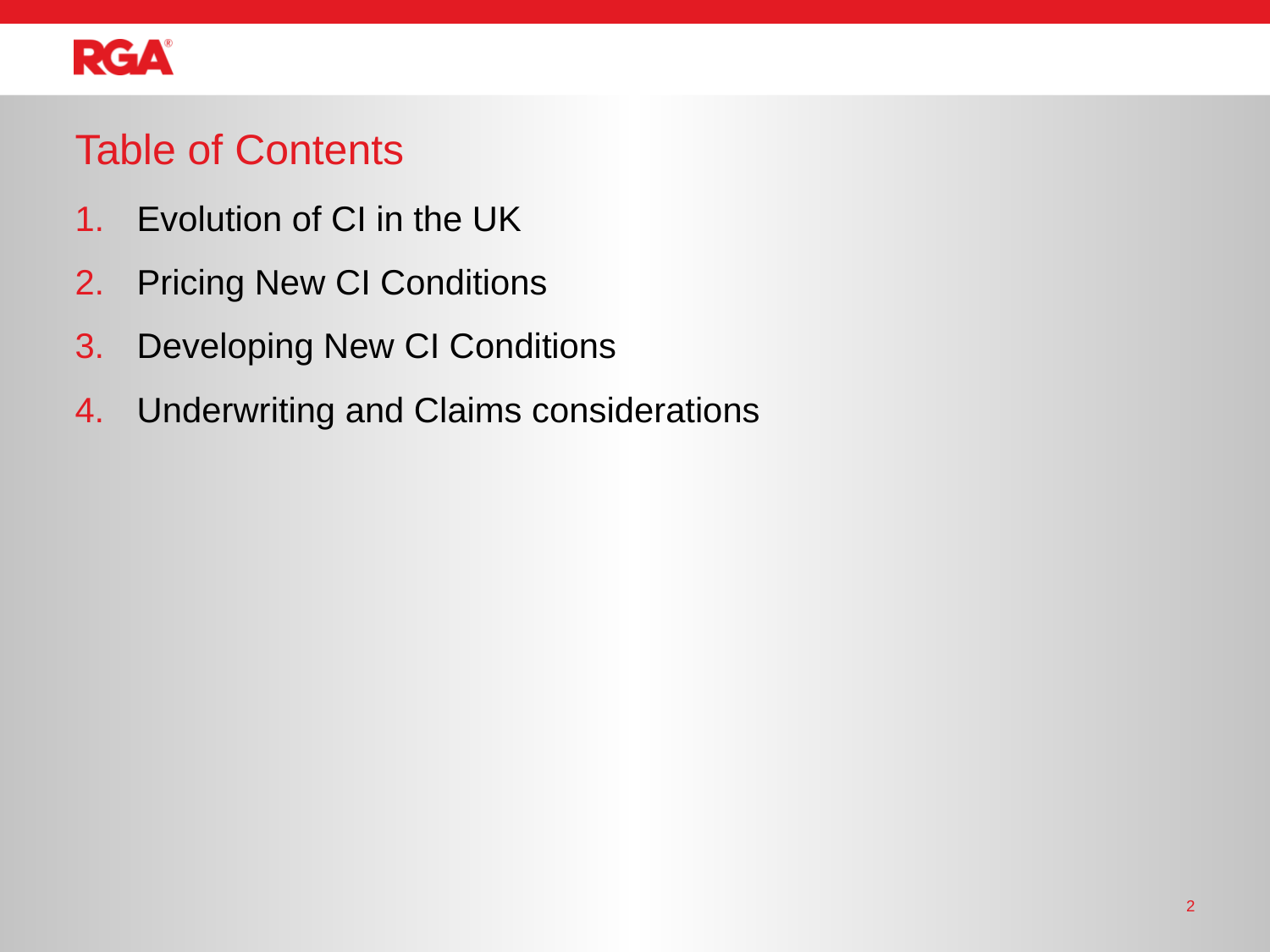

# Table of Contents
Evolution of CI in the UK
Pricing New CI Conditions
Developing New CI Conditions
Underwriting and Claims considerations
2